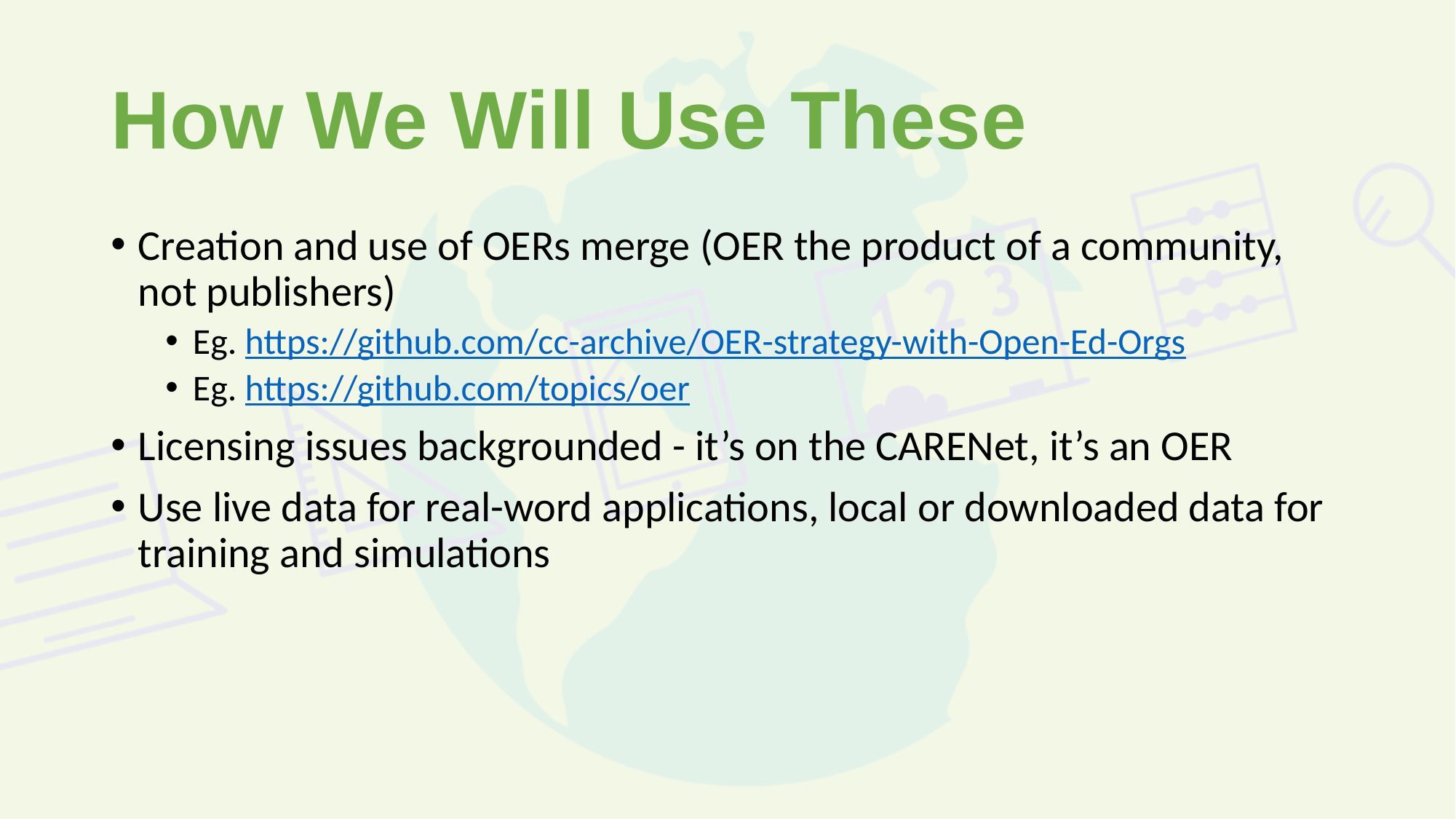

# How We Will Use These
Creation and use of OERs merge (OER the product of a community, not publishers)
Eg. https://github.com/cc-archive/OER-strategy-with-Open-Ed-Orgs
Eg. https://github.com/topics/oer
Licensing issues backgrounded - it’s on the CARENet, it’s an OER
Use live data for real-word applications, local or downloaded data for training and simulations